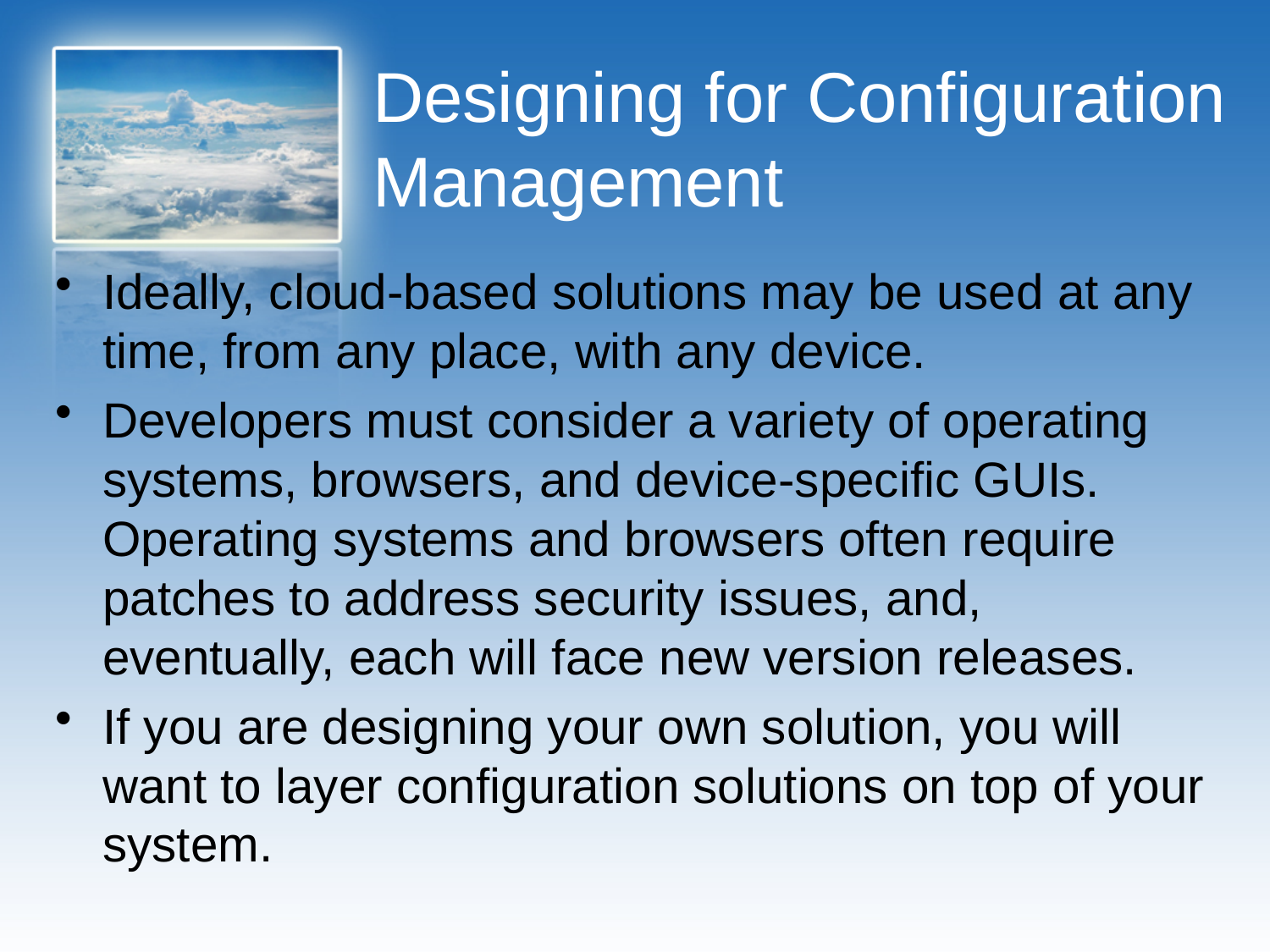

# Designing for Configuration Management
Ideally, cloud-based solutions may be used at any time, from any place, with any device.
Developers must consider a variety of operating systems, browsers, and device-specific GUIs. Operating systems and browsers often require patches to address security issues, and, eventually, each will face new version releases.
If you are designing your own solution, you will want to layer configuration solutions on top of your system.